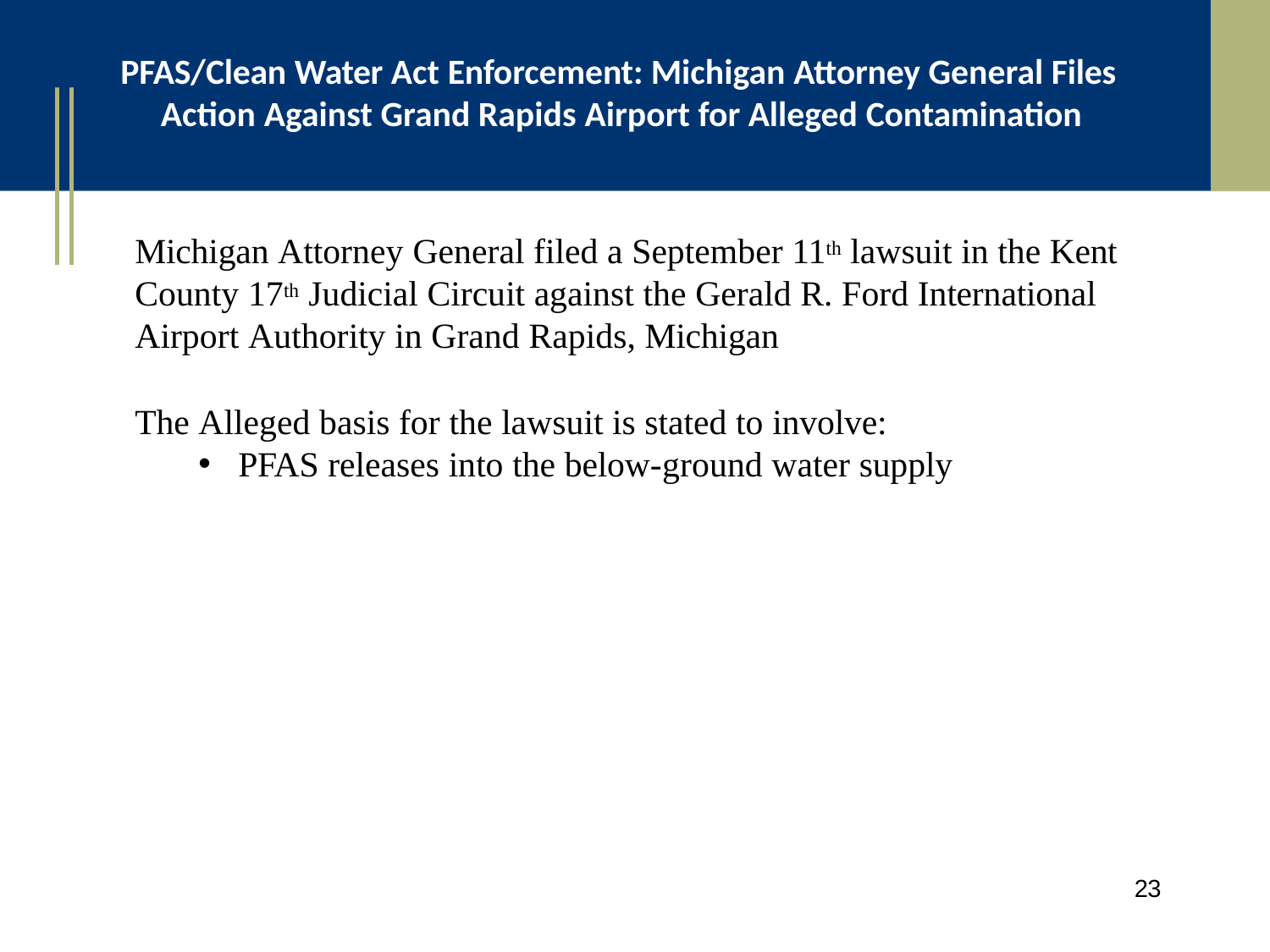

# PFAS/Clean Water Act Enforcement: Michigan Attorney General Files Action Against Grand Rapids Airport for Alleged Contamination
Michigan Attorney General filed a September 11th lawsuit in the Kent County 17th Judicial Circuit against the Gerald R. Ford International Airport Authority in Grand Rapids, Michigan

The Alleged basis for the lawsuit is stated to involve:
PFAS releases into the below-ground water supply
23